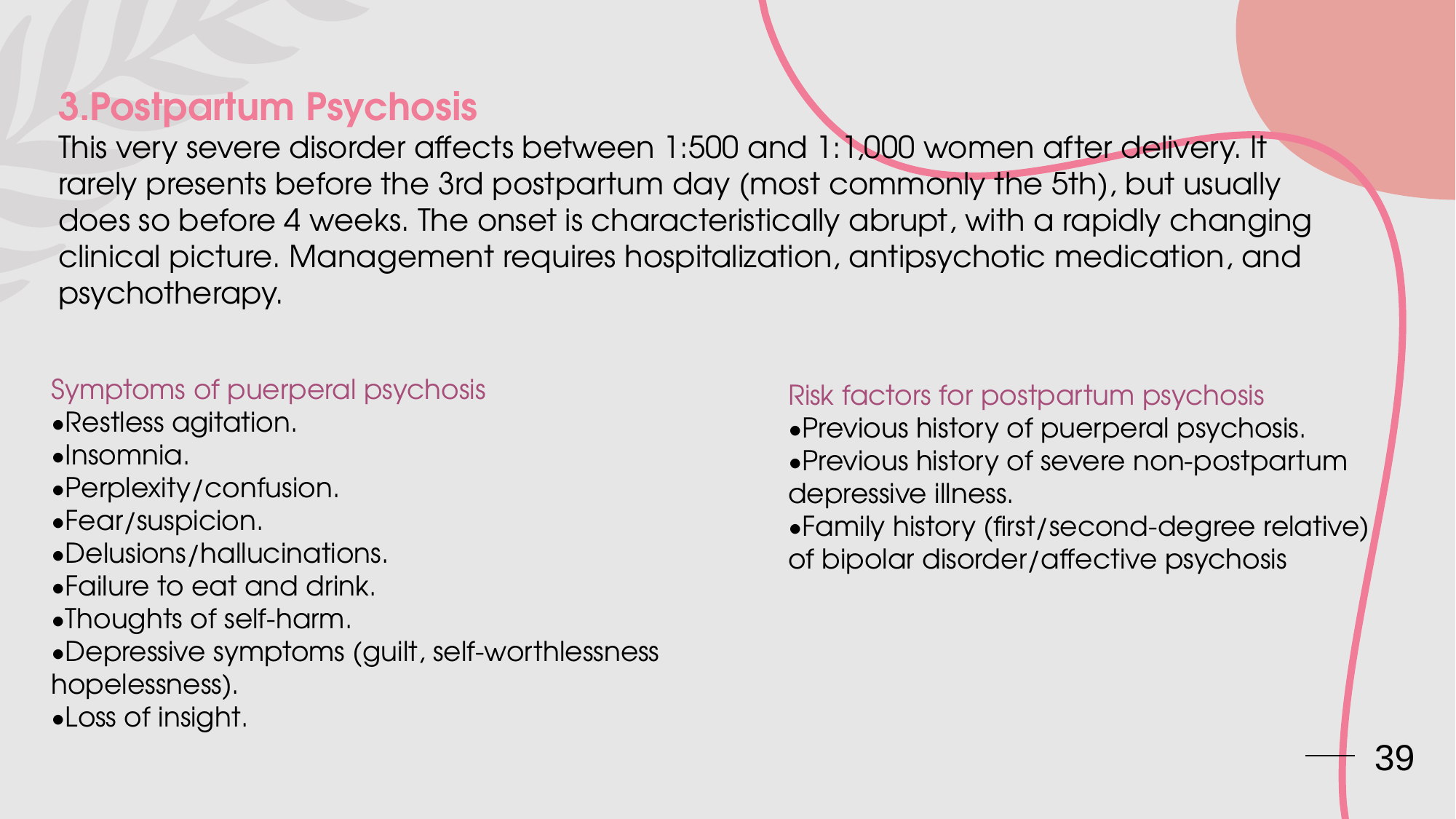

3.Postpartum Psychosis
This very severe disorder affects between 1:500 and 1:1,000 women after delivery. It rarely presents before the 3rd postpartum day (most commonly the 5th), but usually does so before 4 weeks. The onset is characteristically abrupt, with a rapidly changing clinical picture. Management requires hospitalization, antipsychotic medication, and psychotherapy.
Symptoms of puerperal psychosis
•Restless agitation.
•Insomnia.
•Perplexity/confusion.
•Fear/suspicion.
•Delusions/hallucinations.
•Failure to eat and drink.
•Thoughts of self-harm.
•Depressive symptoms (guilt, self-worthlessness hopelessness).
•Loss of insight.

Risk factors for postpartum psychosis
•Previous history of puerperal psychosis.
•Previous history of severe non-postpartum depressive illness.
•Family history (first/second-degree relative) of bipolar disorder/affective psychosis
39